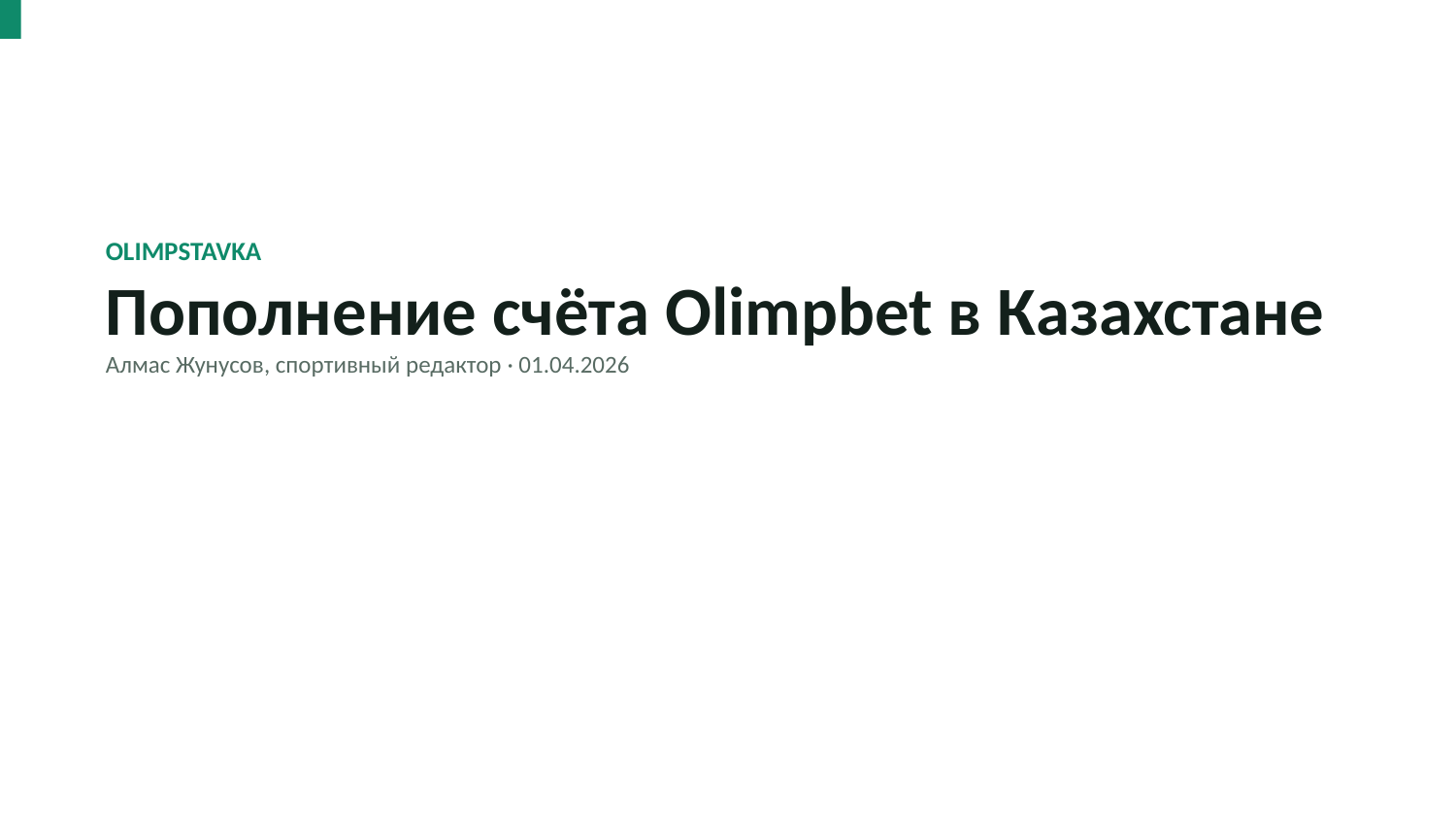

OLIMPSTAVKA
Пополнение счёта Olimpbet в Казахстане
Алмас Жунусов, спортивный редактор · 01.04.2026